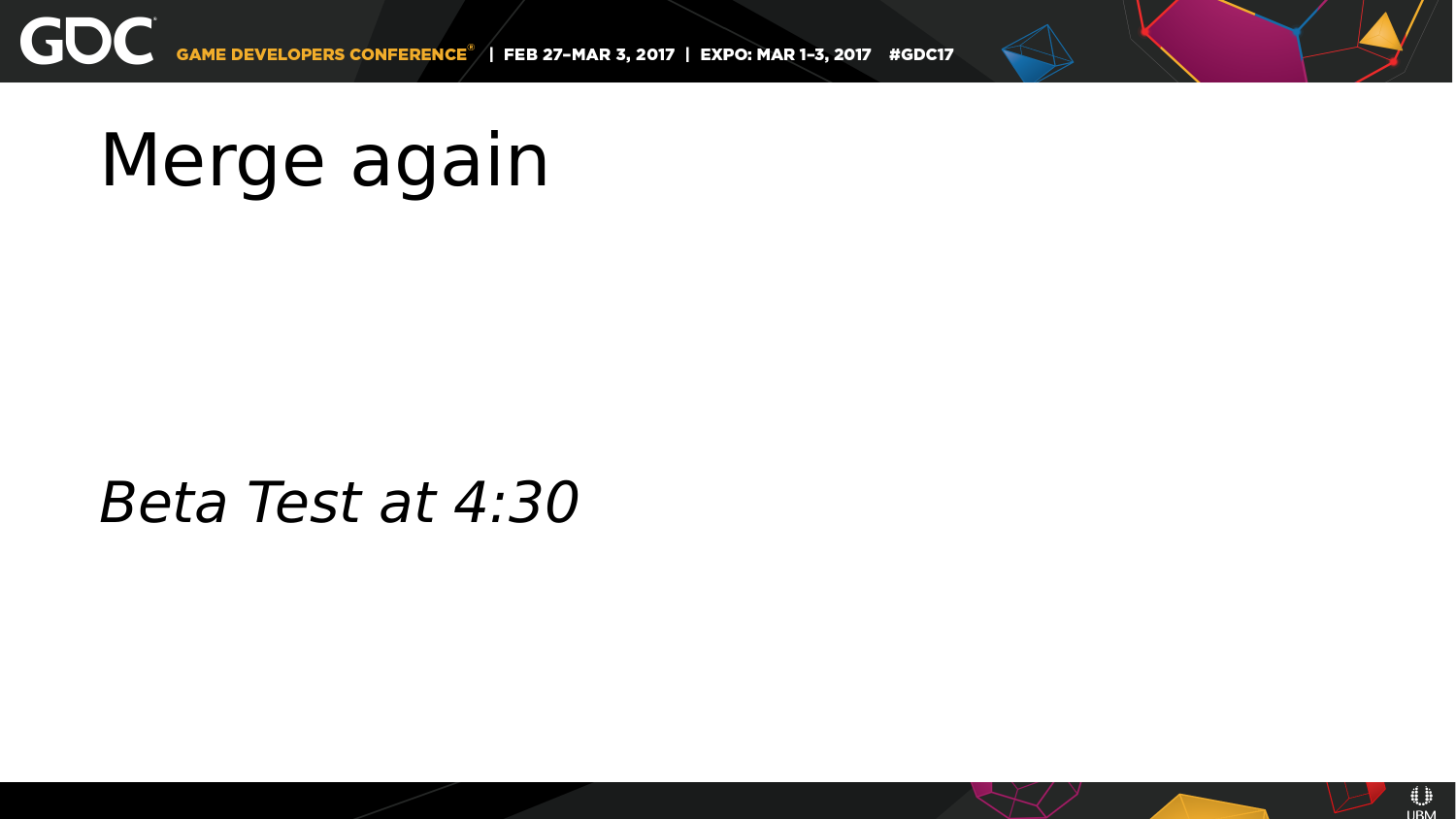

# Merge again

Beta Test at 4:30